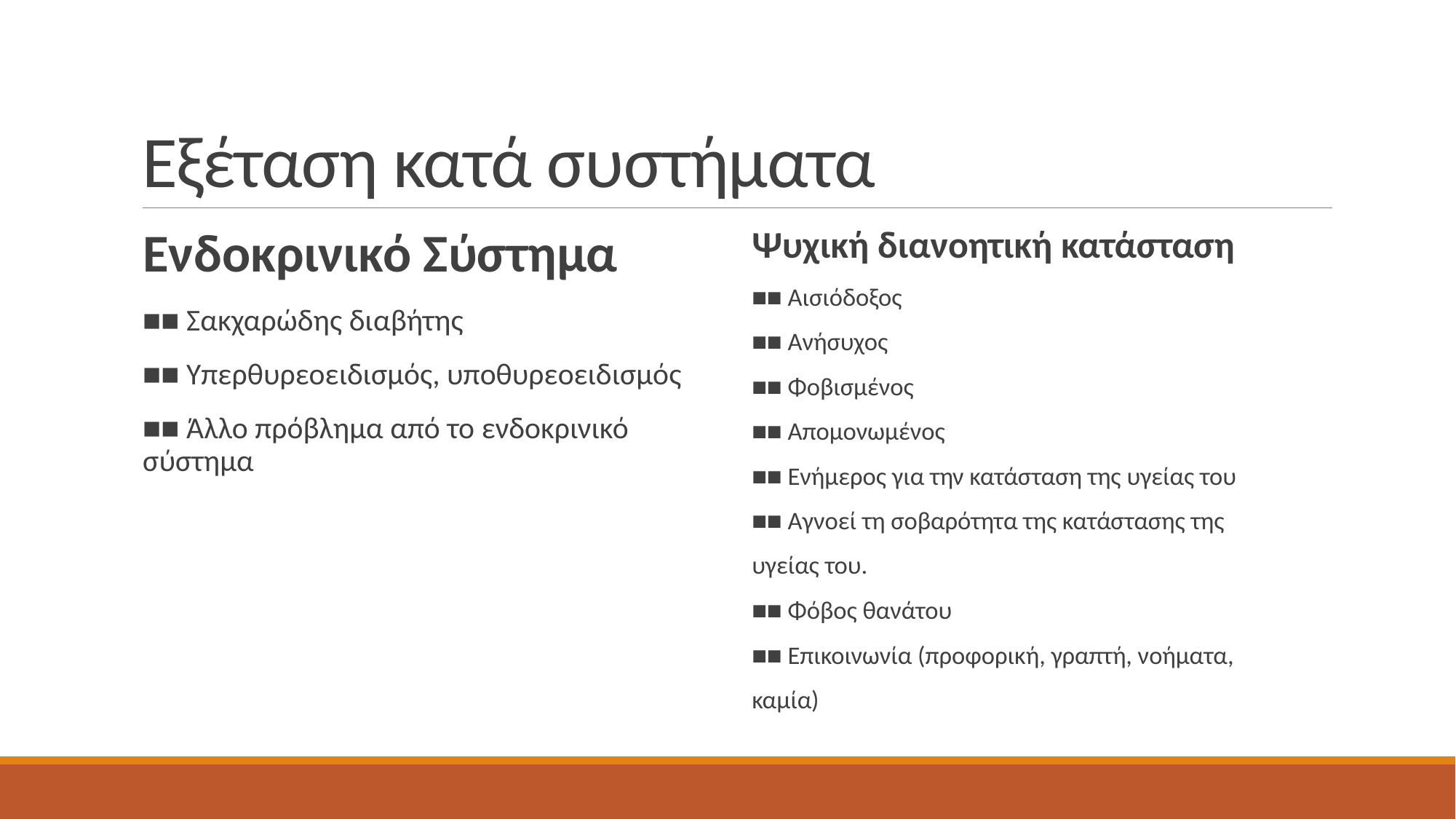

# Εξέταση κατά συστήματα
Ενδοκρινικό Σύστημα
■■ Σακχαρώδης διαβήτης
■■ Υπερθυρεοειδισμός, υποθυρεοειδισμός
■■ Άλλο πρόβλημα από το ενδοκρινικό σύστημα
Ψυχική διανοητική κατάσταση
■■ Αισιόδοξος
■■ Ανήσυχος
■■ Φοβισμένος
■■ Απομονωμένος
■■ Ενήμερος για την κατάσταση της υγείας του
■■ Αγνοεί τη σοβαρότητα της κατάστασης της
υγείας του.
■■ Φόβος θανάτου
■■ Επικοινωνία (προφορική, γραπτή, νοήματα,
καμία)